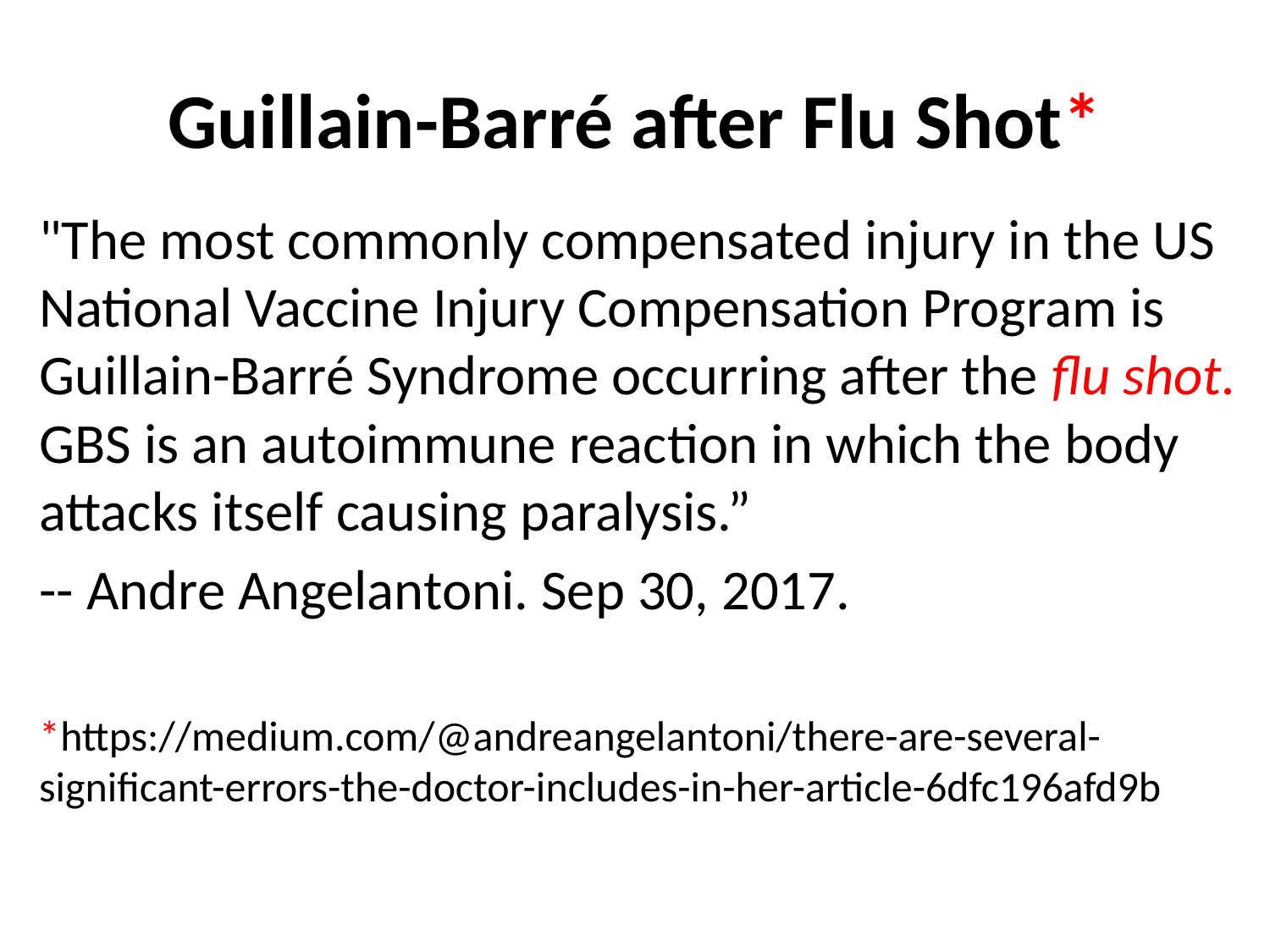

# Guillain-Barré after Flu Shot*
"The most commonly compensated injury in the US National Vaccine Injury Compensation Program is Guillain-Barré Syndrome occurring after the flu shot. GBS is an autoimmune reaction in which the body attacks itself causing paralysis.”
-- Andre Angelantoni. Sep 30, 2017.

*https://medium.com/@andreangelantoni/there-are-several-significant-errors-the-doctor-includes-in-her-article-6dfc196afd9b